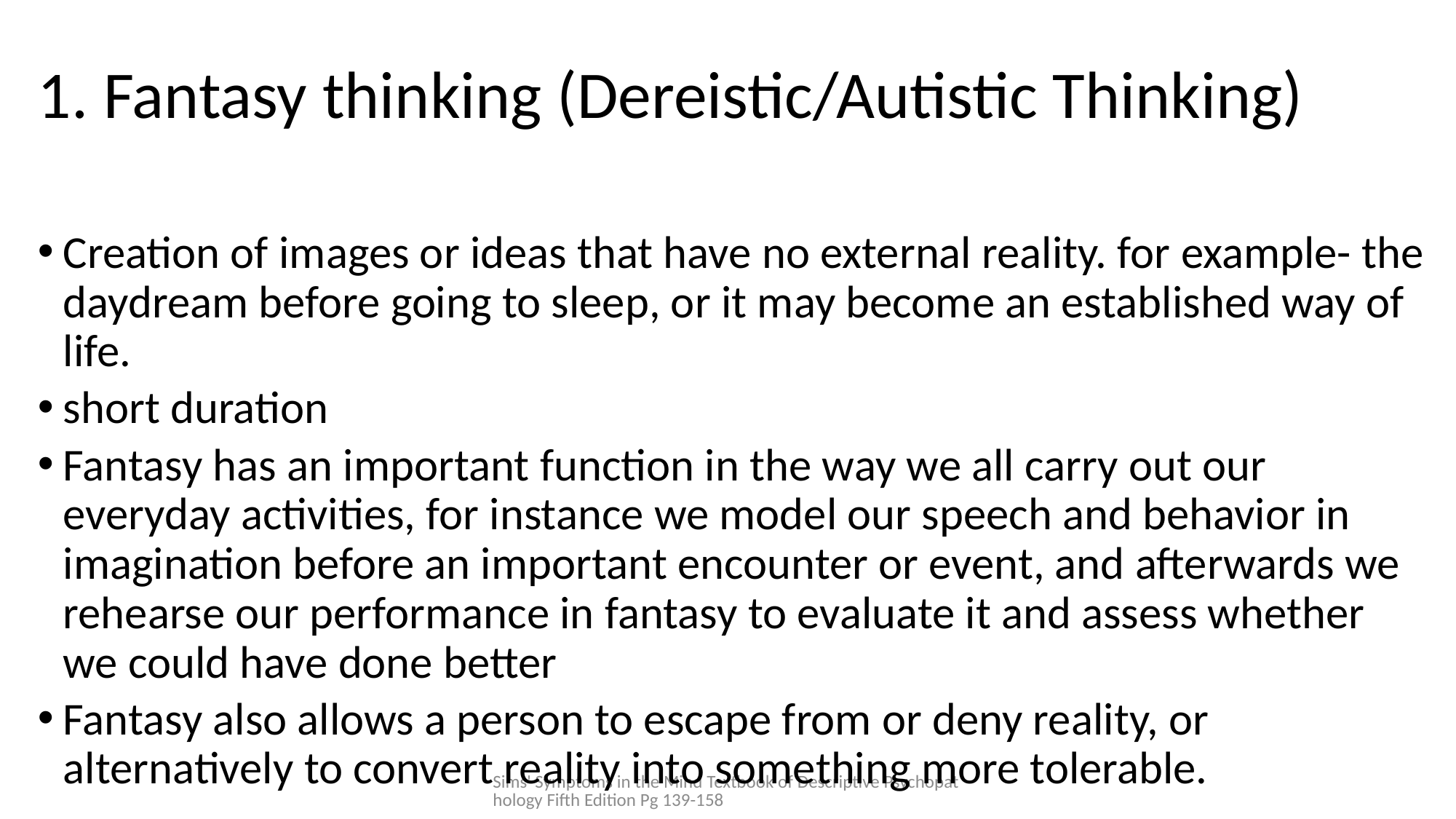

# 1. Fantasy thinking (Dereistic/Autistic Thinking)

Creation of images or ideas that have no external reality. for example- the daydream before going to sleep, or it may become an established way of life.
short duration
Fantasy has an important function in the way we all carry out our everyday activities, for instance we model our speech and behavior in imagination before an important encounter or event, and afterwards we rehearse our performance in fantasy to evaluate it and assess whether we could have done better
Fantasy also allows a person to escape from or deny reality, or alternatively to convert reality into something more tolerable.

Sims' Symptoms in the Mind Textbook of Descriptive Psychopathology Fifth Edition Pg 139-158